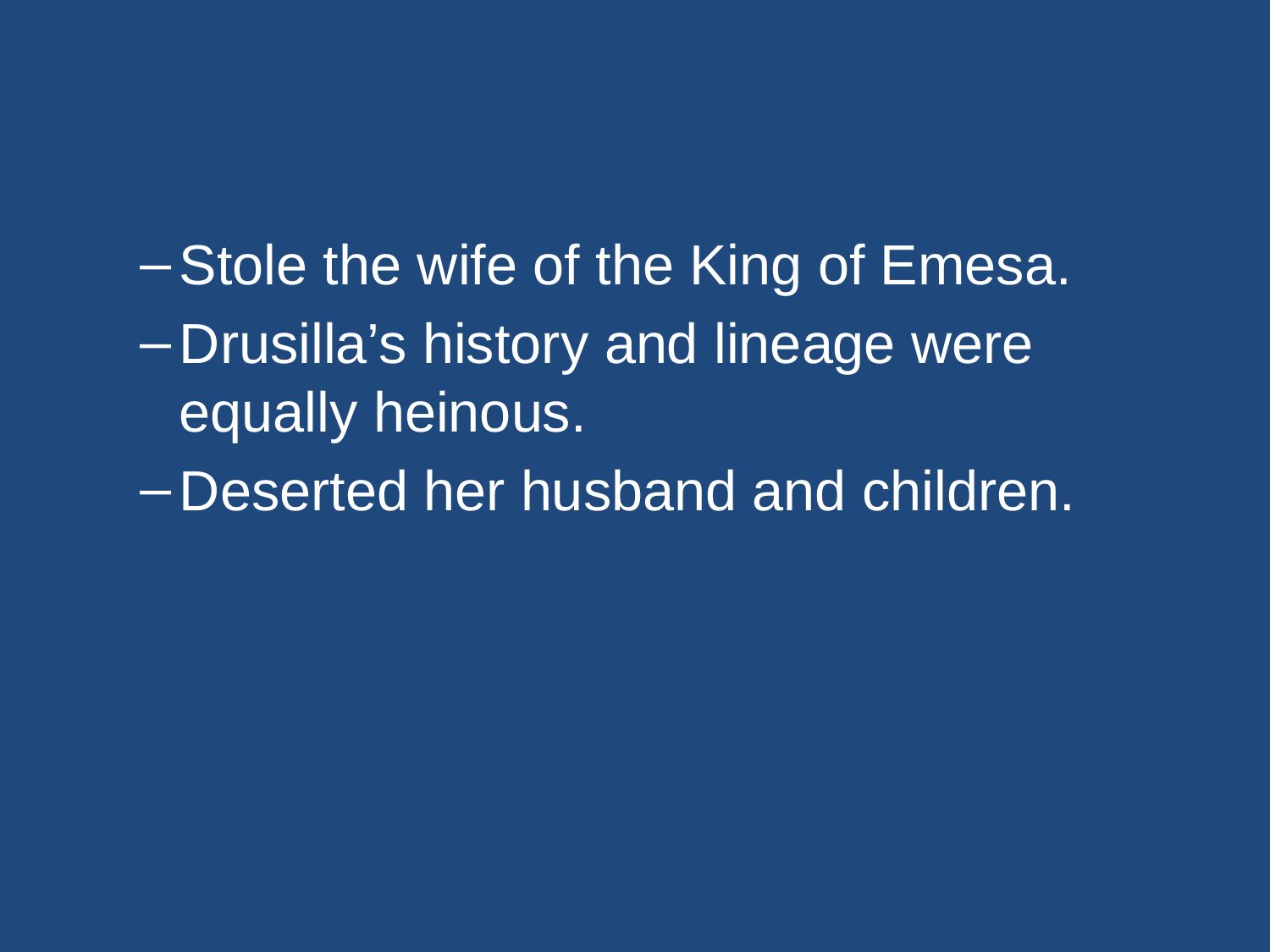

#
Stole the wife of the King of Emesa.
Drusilla’s history and lineage were equally heinous.
Deserted her husband and children.